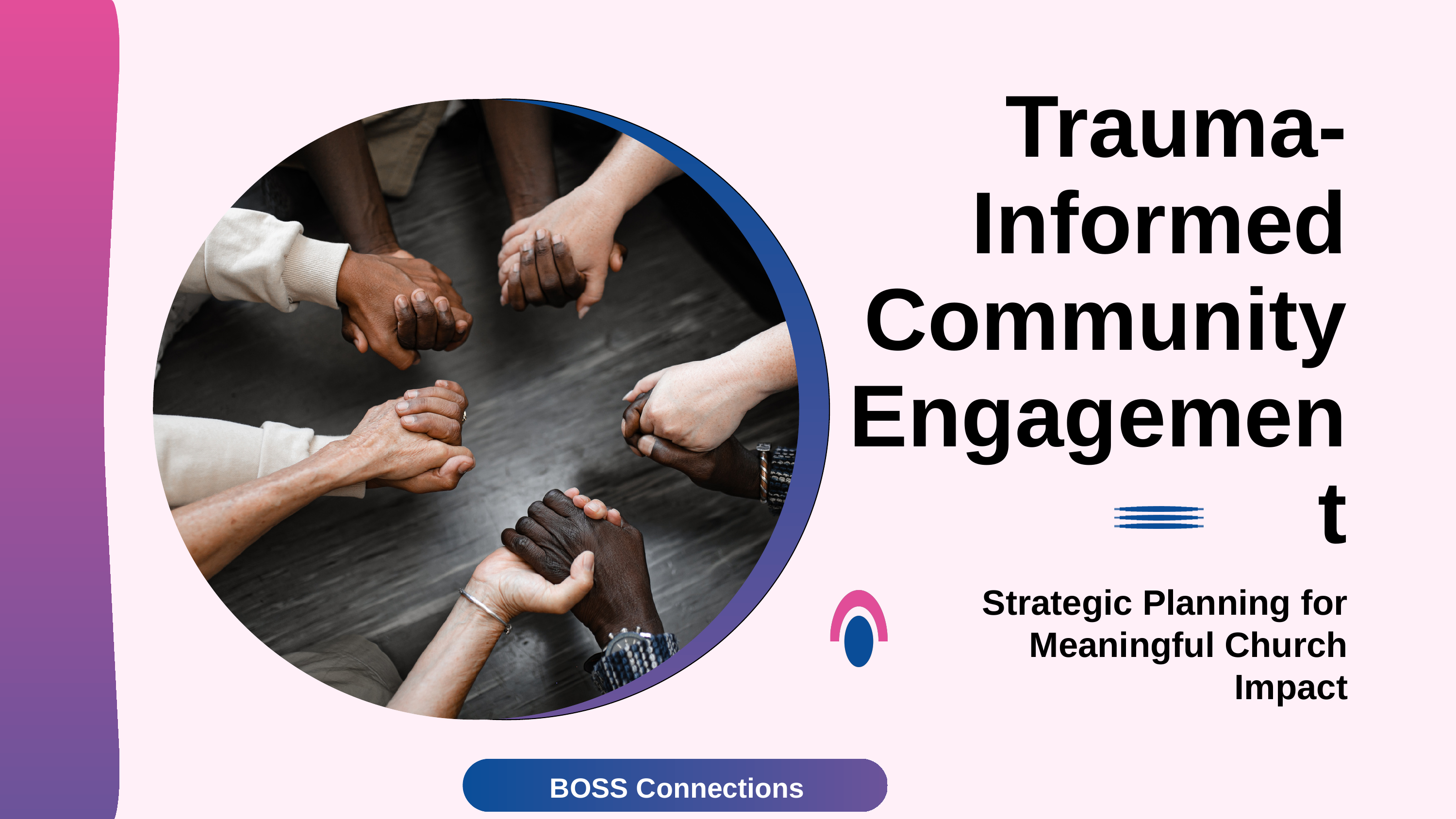

Trauma-Informed Community Engagement

Strategic Planning for Meaningful Church Impact

BOSS Connections